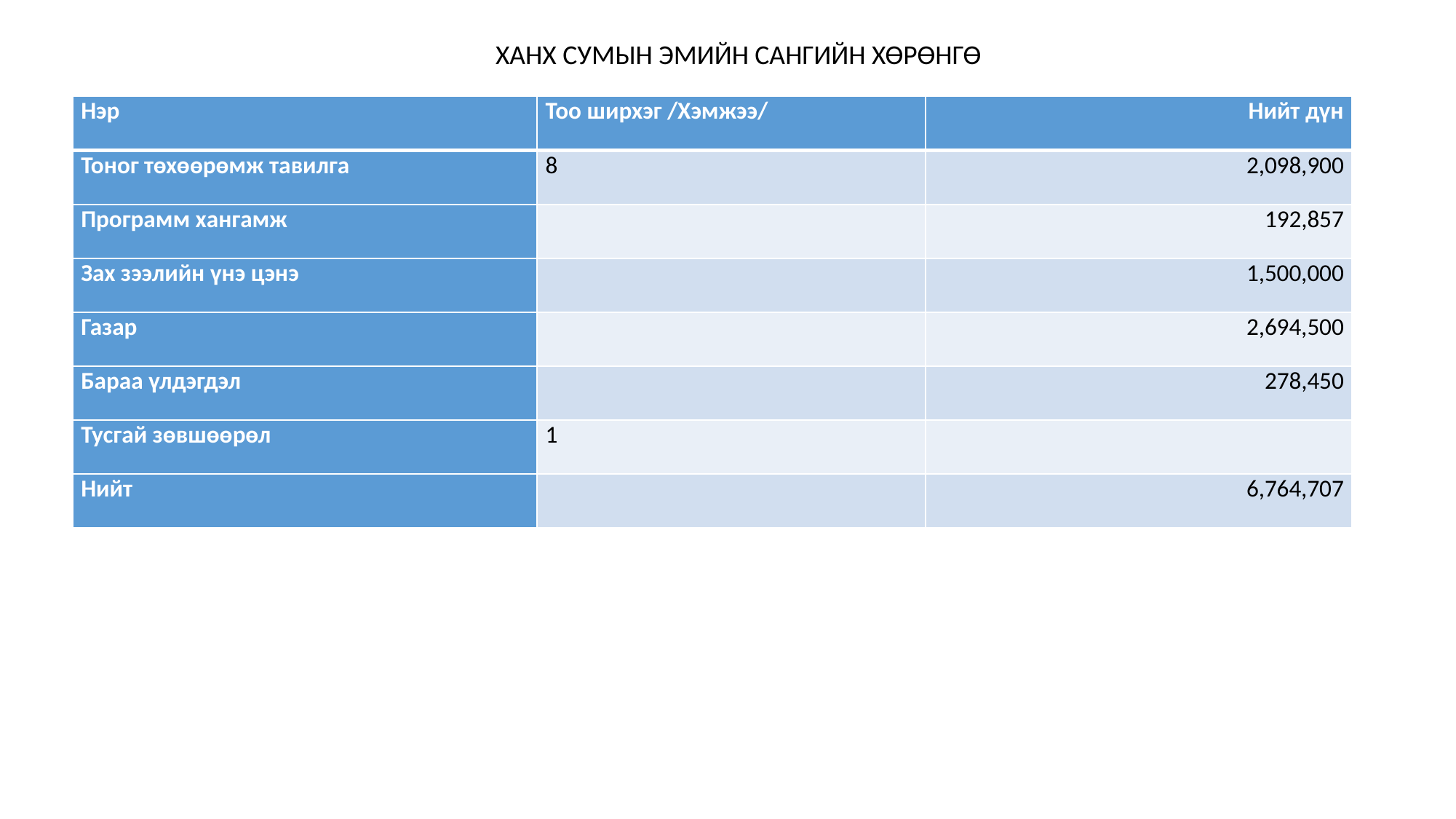

ХАНХ СУМЫН ЭМИЙН САНГИЙН ХӨРӨНГӨ
| Нэр | Тоо ширхэг /Хэмжээ/ | Нийт дүн |
| --- | --- | --- |
| Тоног төхөөрөмж тавилга | 8 | 2,098,900 |
| Программ хангамж |  | 192,857 |
| Зах зээлийн үнэ цэнэ |  | 1,500,000 |
| Газар |  | 2,694,500 |
| Бараа үлдэгдэл |  | 278,450 |
| Тусгай зөвшөөрөл | 1 |  |
| Нийт |  | 6,764,707 |